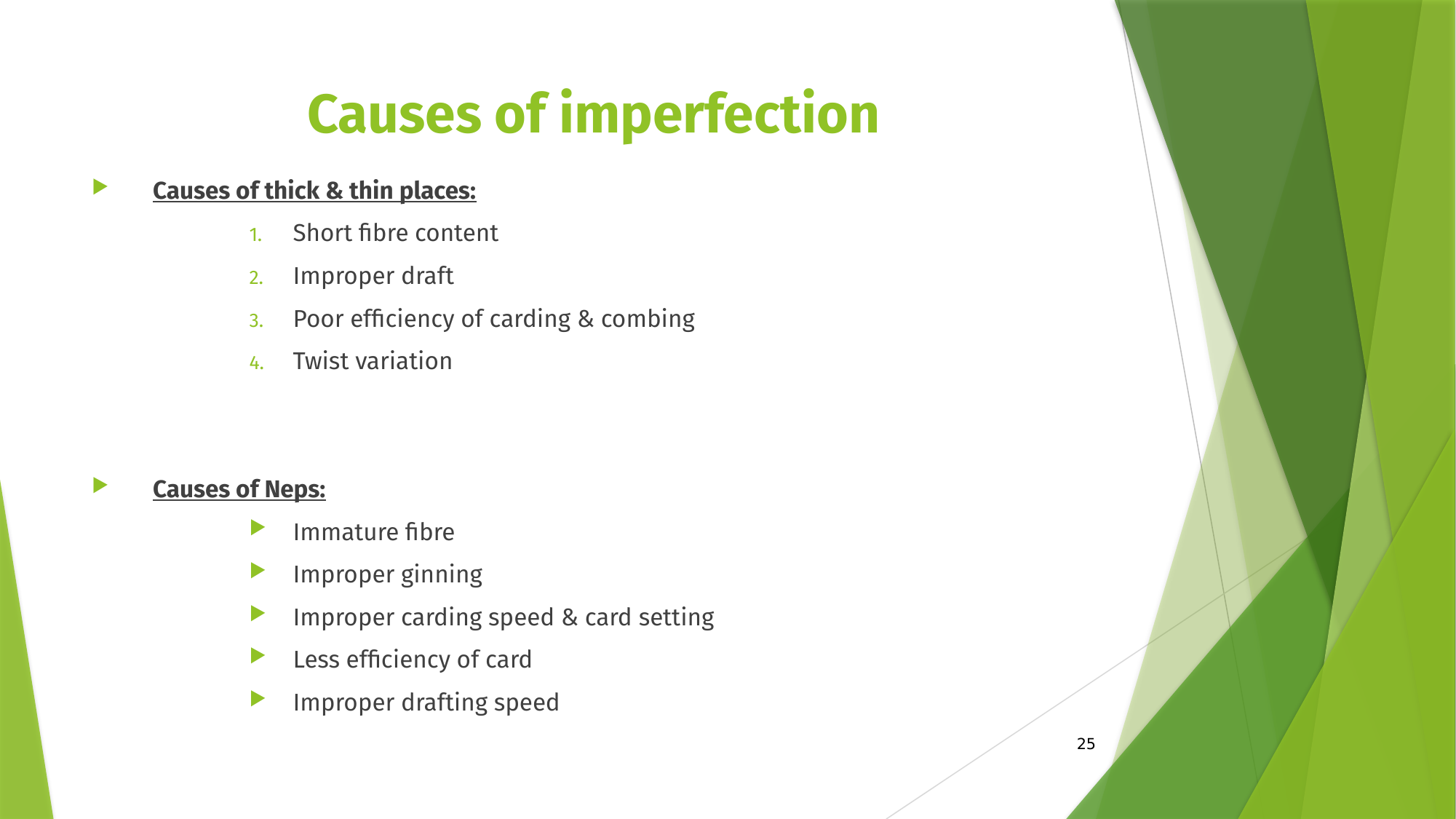

# Causes of imperfection
Causes of thick & thin places:
Short fibre content
Improper draft
Poor efficiency of carding & combing
Twist variation

Causes of Neps:
Immature fibre
Improper ginning
Improper carding speed & card setting
Less efficiency of card
Improper drafting speed

25